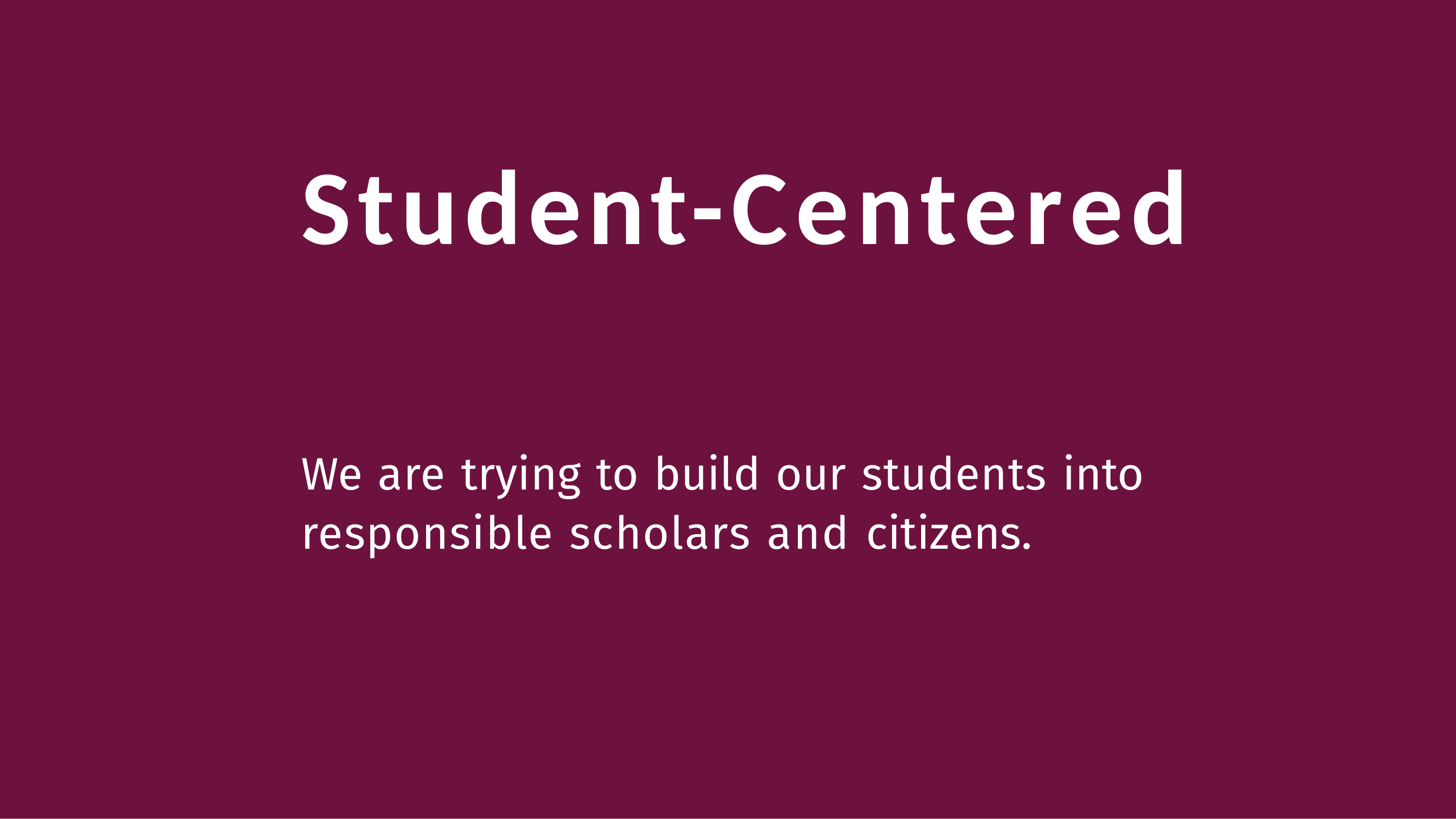

Student-Centered
We are trying to build our students into responsible scholars and citizens.